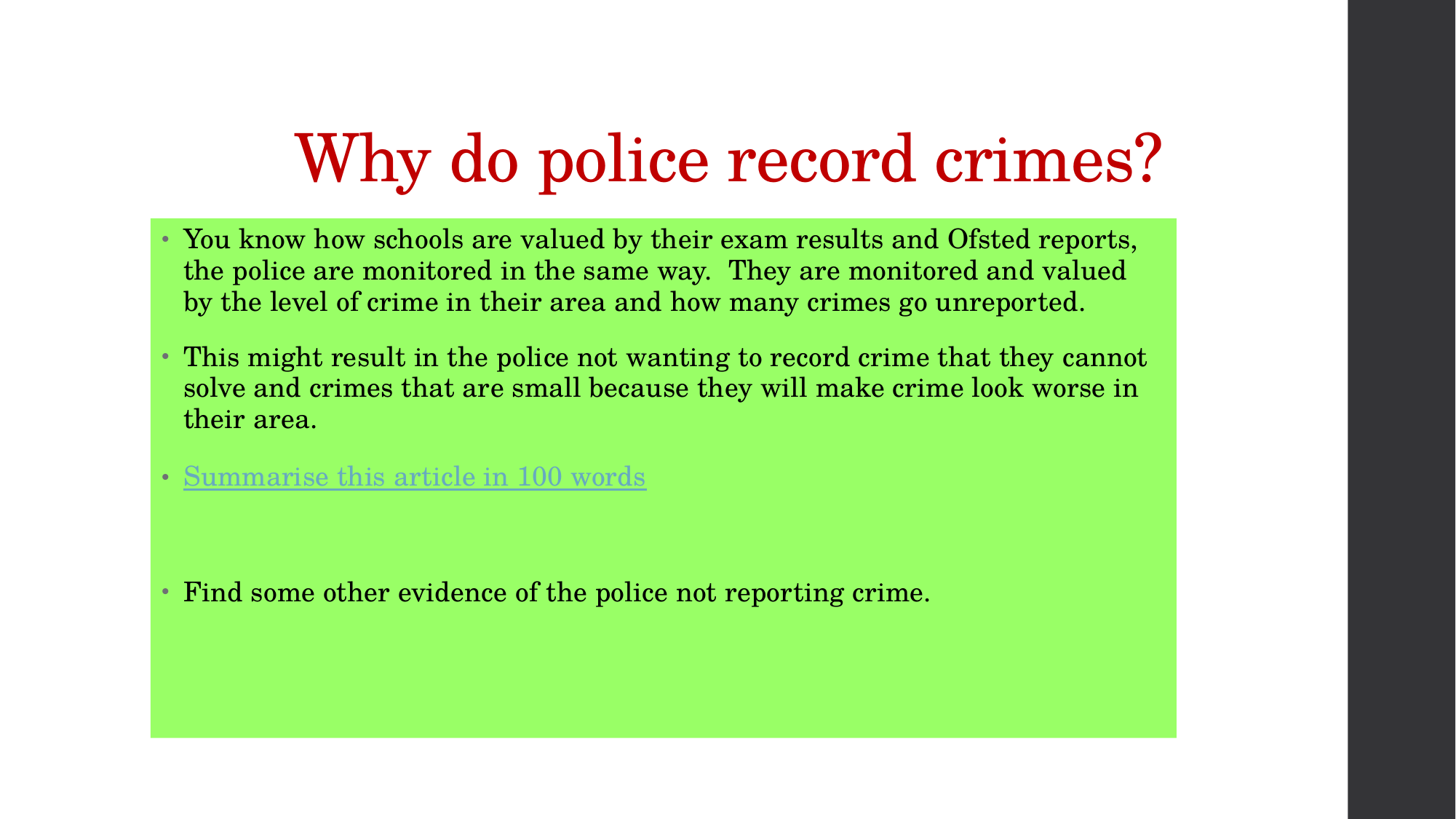

# Why do police record crimes?
You know how schools are valued by their exam results and Ofsted reports, the police are monitored in the same way.  They are monitored and valued by the level of crime in their area and how many crimes go unreported.
This might result in the police not wanting to record crime that they cannot solve and crimes that are small because they will make crime look worse in their area.
Summarise this article in 100 words

Find some other evidence of the police not reporting crime.